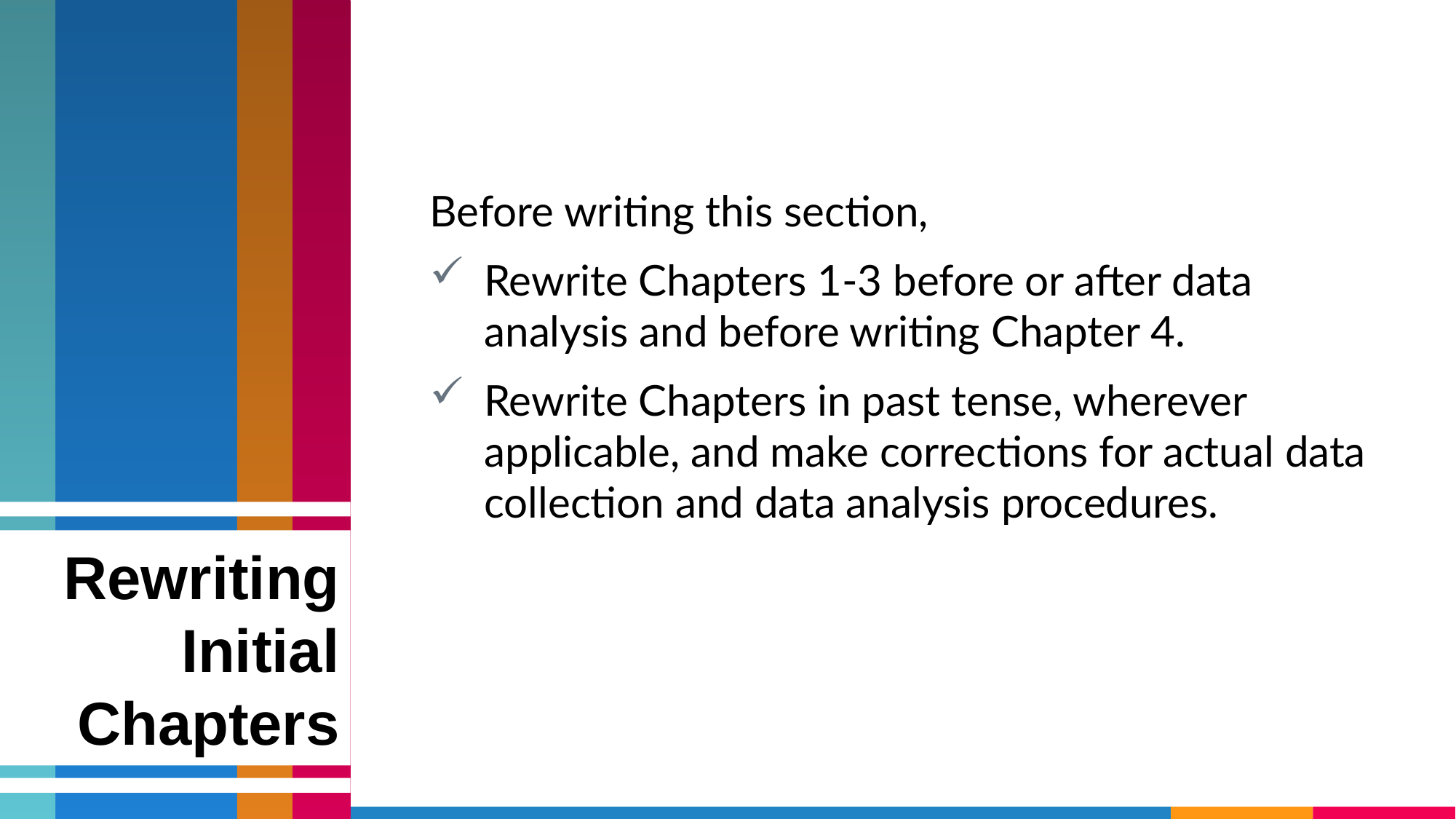

Before writing this section,
Rewrite Chapters 1-3 before or after data analysis and before writing Chapter 4.
Rewrite Chapters in past tense, wherever applicable, and make corrections for actual data collection and data analysis procedures.

Rewriting Initial Chapters